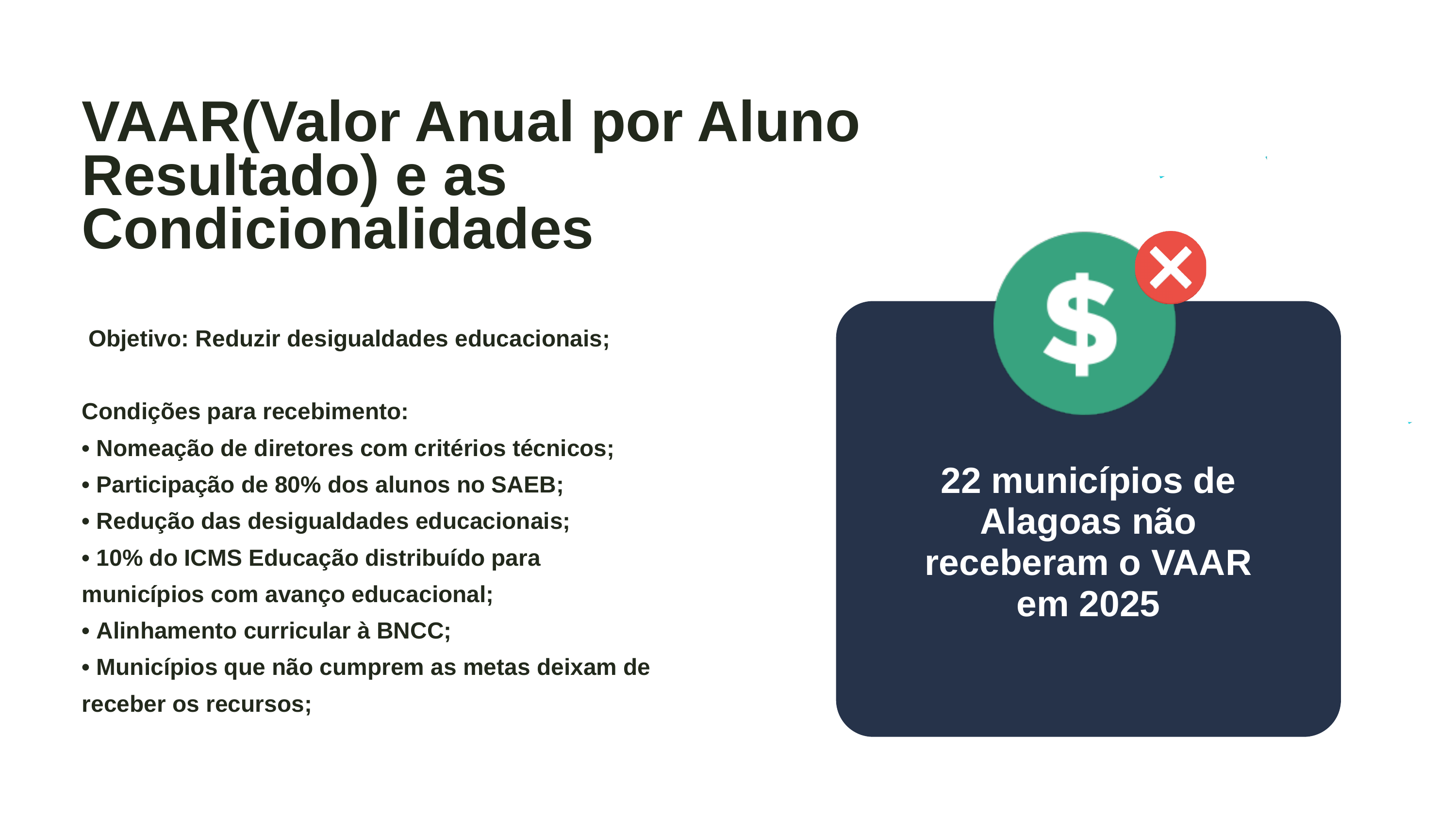

VAAR(Valor Anual por Aluno Resultado) e as Condicionalidades

 Objetivo: Reduzir desigualdades educacionais;

Condições para recebimento:
• Nomeação de diretores com critérios técnicos;
• Participação de 80% dos alunos no SAEB;
• Redução das desigualdades educacionais;
• 10% do ICMS Educação distribuído para
municípios com avanço educacional;
• Alinhamento curricular à BNCC;
• Municípios que não cumprem as metas deixam de receber os recursos;

22 municípios de Alagoas não receberam o VAAR em 2025